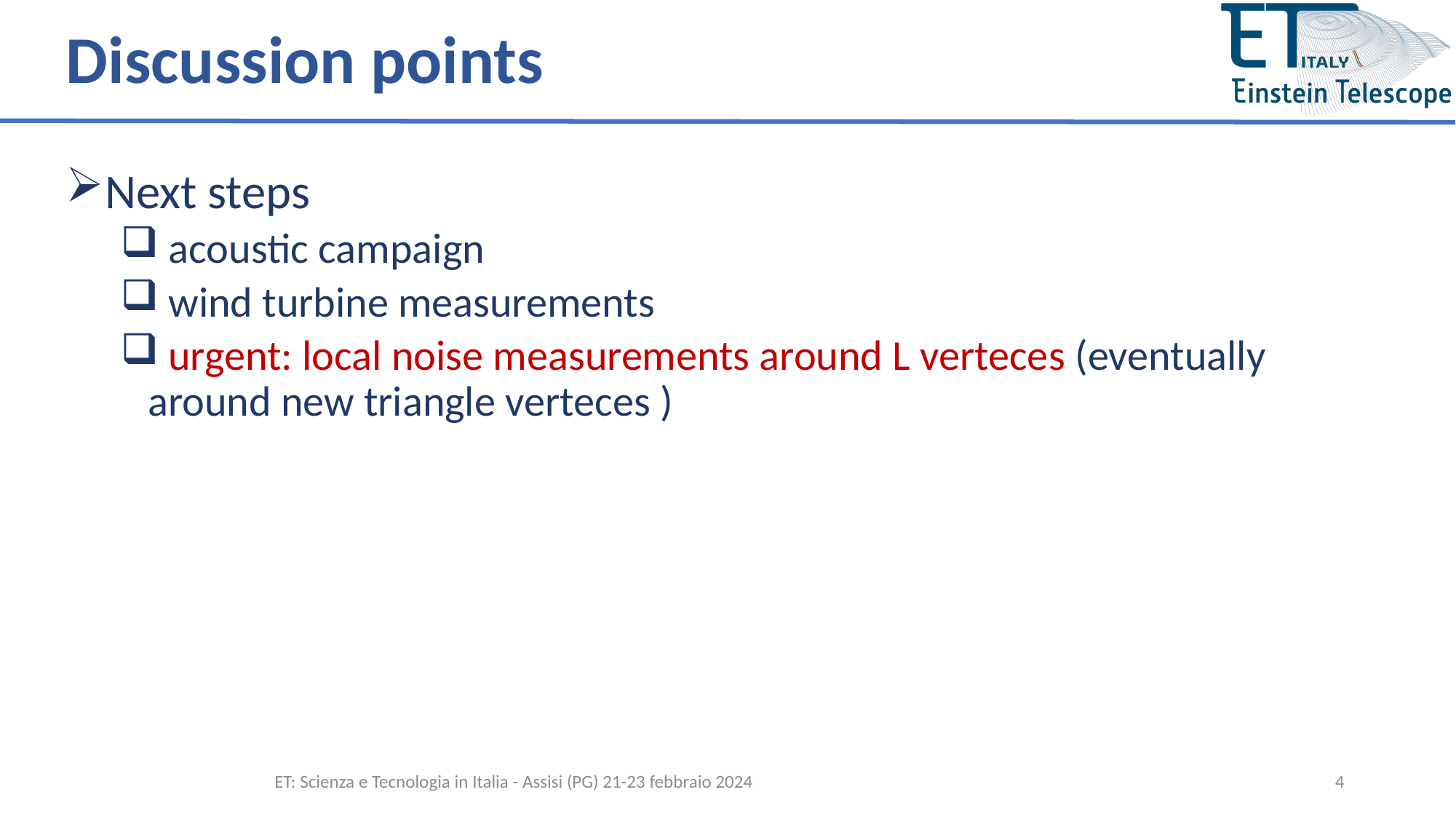

# Discussion points
Next steps
 acoustic campaign
 wind turbine measurements
 urgent: local noise measurements around L verteces (eventually around new triangle verteces )

ET: Scienza e Tecnologia in Italia - Assisi (PG) 21-23 febbraio 2024
4